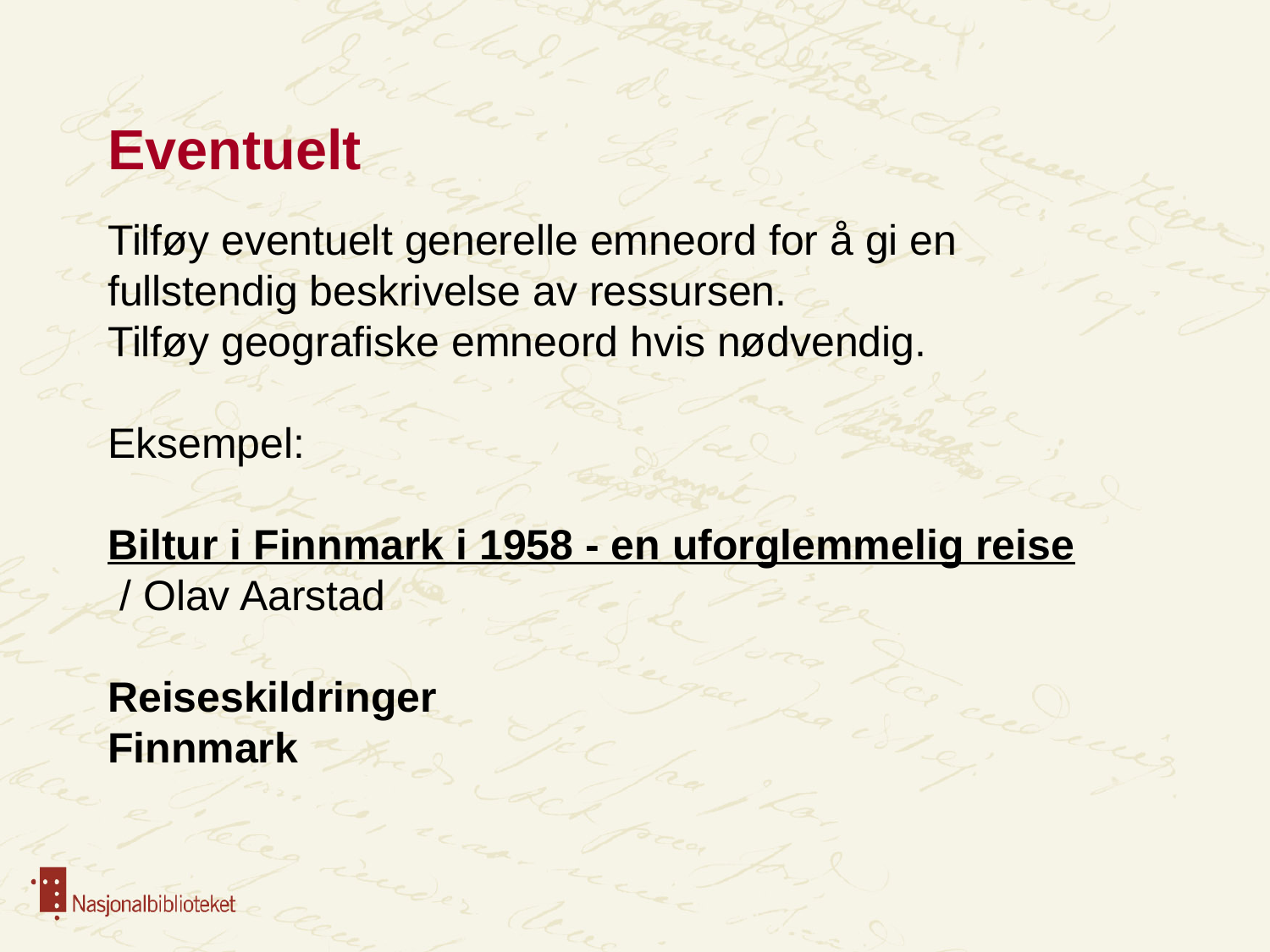

# Eventuelt
Tilføy eventuelt generelle emneord for å gi en
fullstendig beskrivelse av ressursen.
Tilføy geografiske emneord hvis nødvendig.

Eksempel:

Biltur i Finnmark i 1958 - en uforglemmelig reise / Olav Aarstad

Reiseskildringer
Finnmark